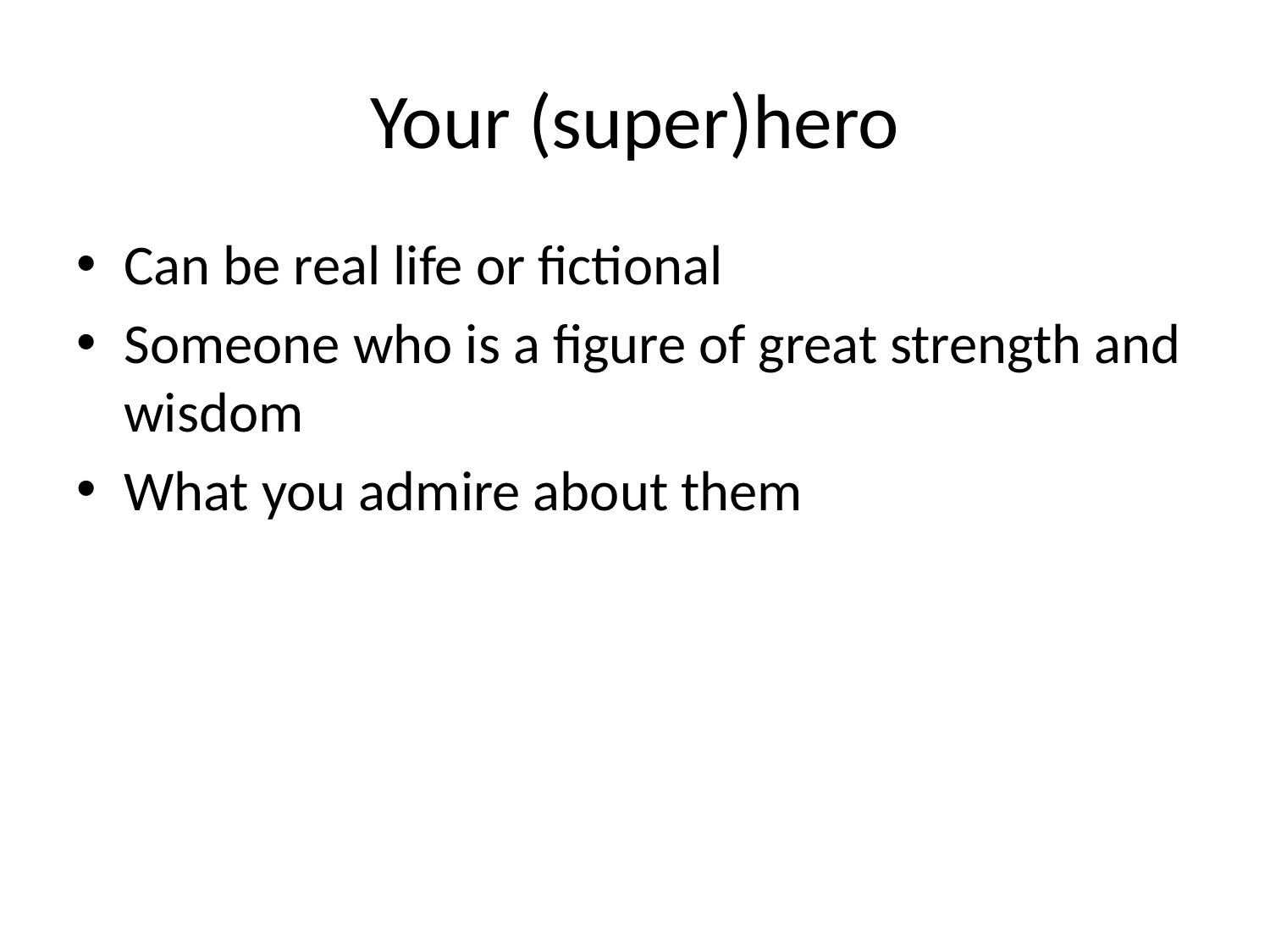

# Your (super)hero
Can be real life or fictional
Someone who is a figure of great strength and wisdom
What you admire about them